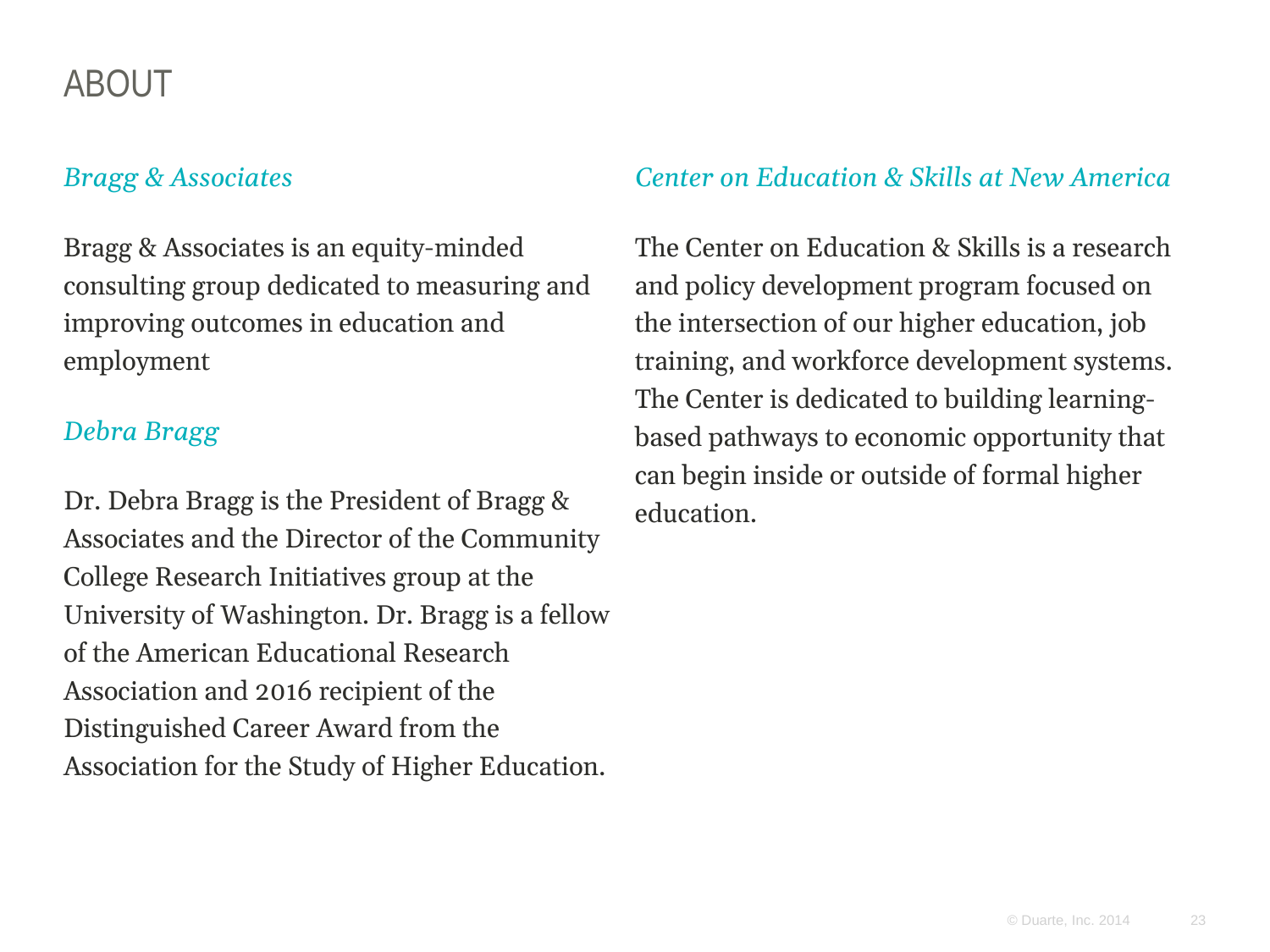

# About
Bragg & Associates
Bragg & Associates is an equity-minded consulting group dedicated to measuring and improving outcomes in education and employment
Debra Bragg
Dr. Debra Bragg is the President of Bragg & Associates and the Director of the Community College Research Initiatives group at the University of Washington. Dr. Bragg is a fellow of the American Educational Research Association and 2016 recipient of the Distinguished Career Award from the Association for the Study of Higher Education.
Center on Education & Skills at New America
The Center on Education & Skills is a research and policy development program focused on the intersection of our higher education, job training, and workforce development systems. The Center is dedicated to building learning-based pathways to economic opportunity that can begin inside or outside of formal higher education.